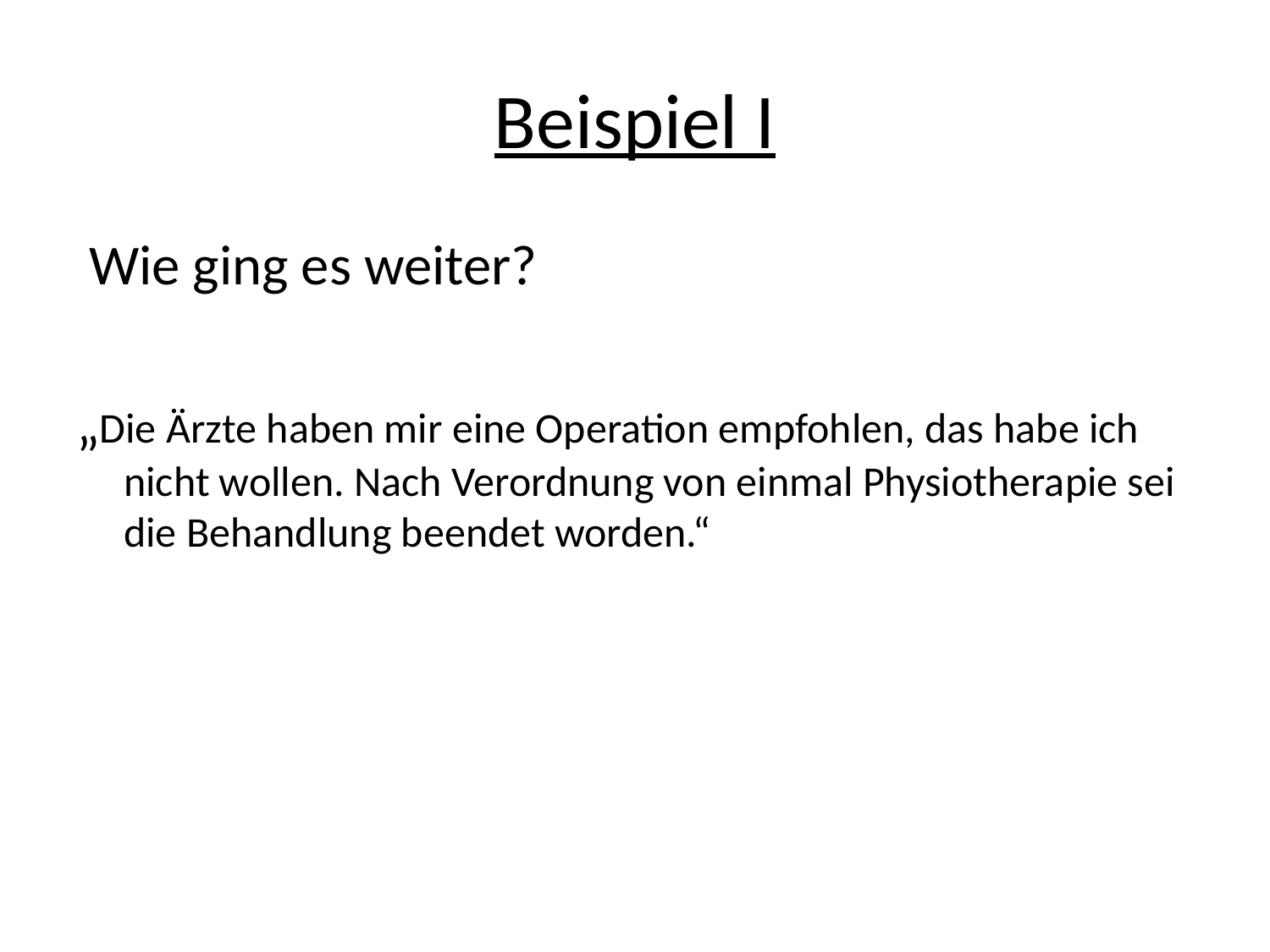

# Beispiel I
 Wie ging es weiter?

„Die Ärzte haben mir eine Operation empfohlen, das habe ich nicht wollen. Nach Verordnung von einmal Physiotherapie sei die Behandlung beendet worden.“